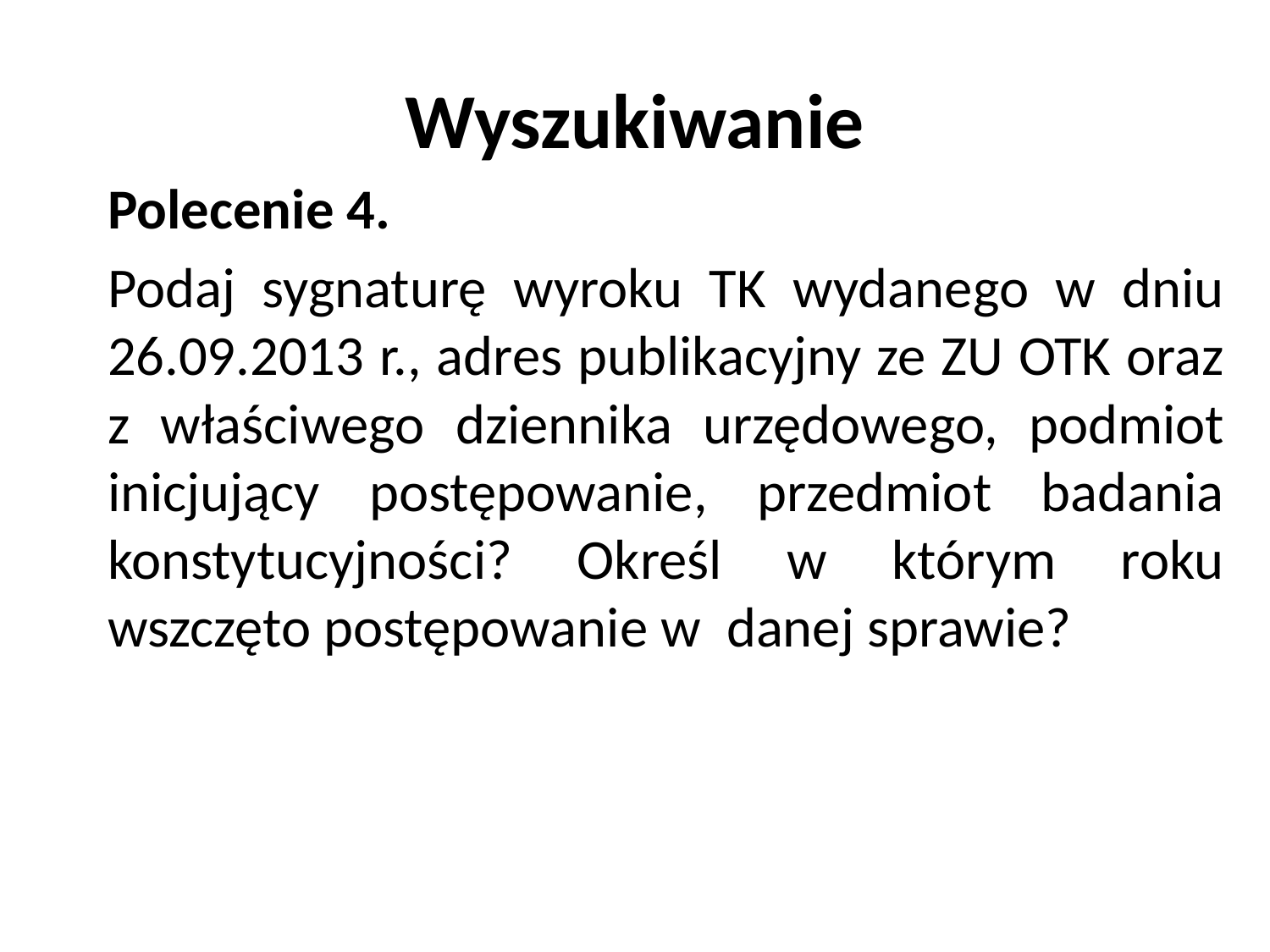

# Wyszukiwanie
Polecenie 4.
Podaj sygnaturę wyroku TK wydanego w dniu 26.09.2013 r., adres publikacyjny ze ZU OTK oraz z właściwego dziennika urzędowego, podmiot inicjujący postępowanie, przedmiot badania konstytucyjności? Określ w którym roku wszczęto postępowanie w  danej sprawie?